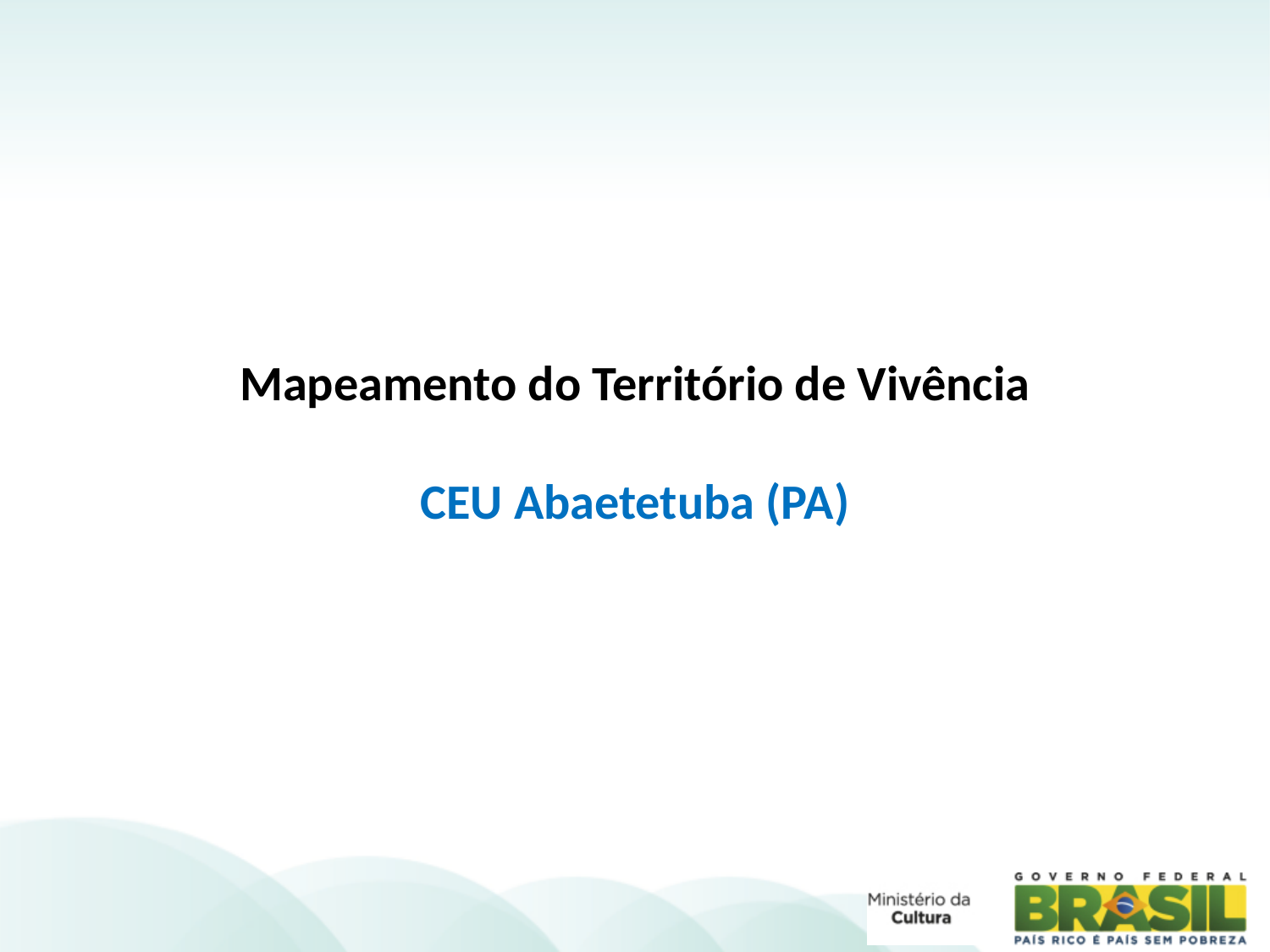

Mapeamento do Território de Vivência

CEU Abaetetuba (PA)